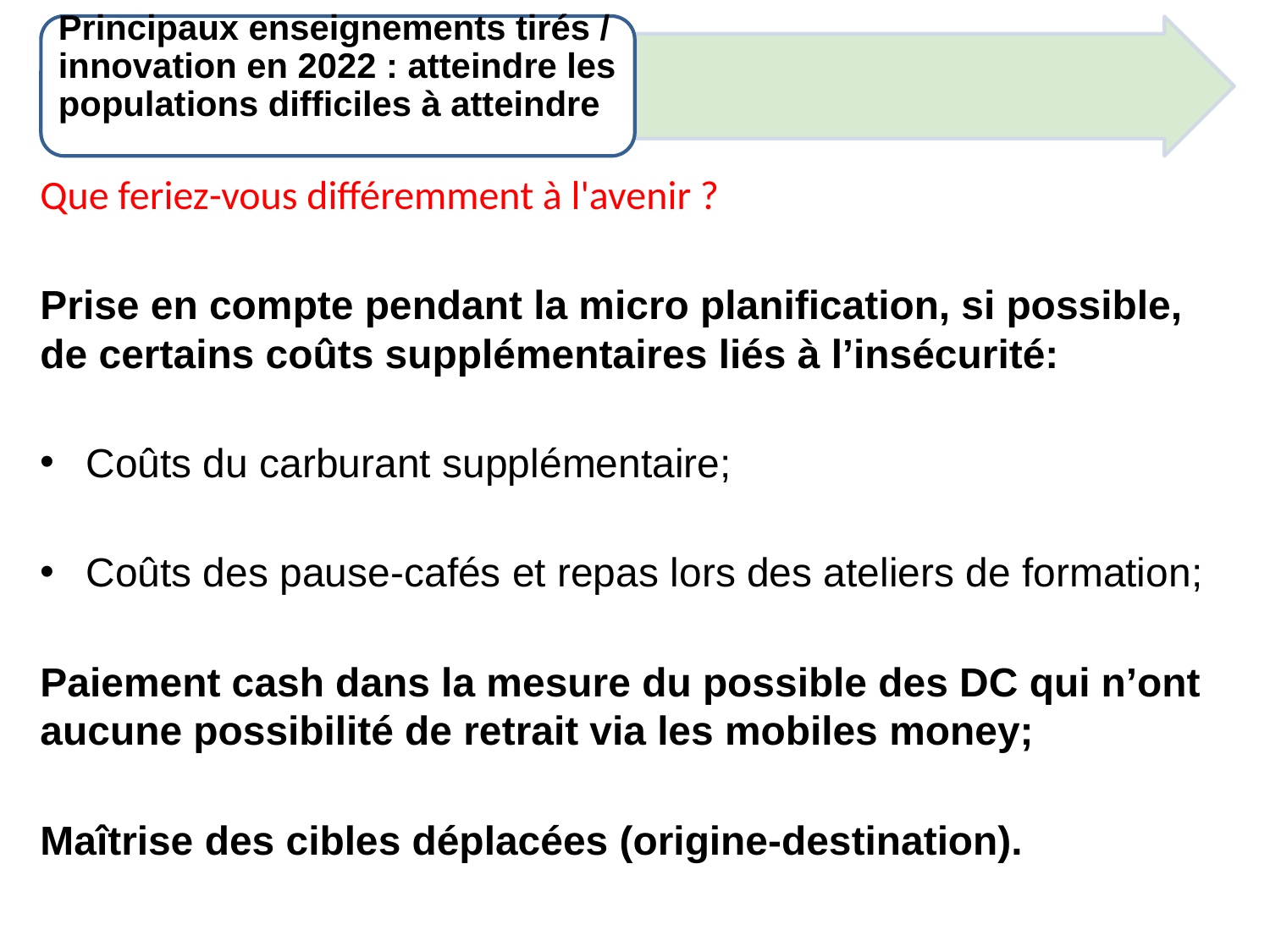

Principaux enseignements tirés / innovation en 2022 : atteindre les populations difficiles à atteindre
Que feriez-vous différemment à l'avenir ?

Prise en compte pendant la micro planification, si possible, de certains coûts supplémentaires liés à l’insécurité:

Coûts du carburant supplémentaire;

Coûts des pause-cafés et repas lors des ateliers de formation;

Paiement cash dans la mesure du possible des DC qui n’ont aucune possibilité de retrait via les mobiles money;

Maîtrise des cibles déplacées (origine-destination).